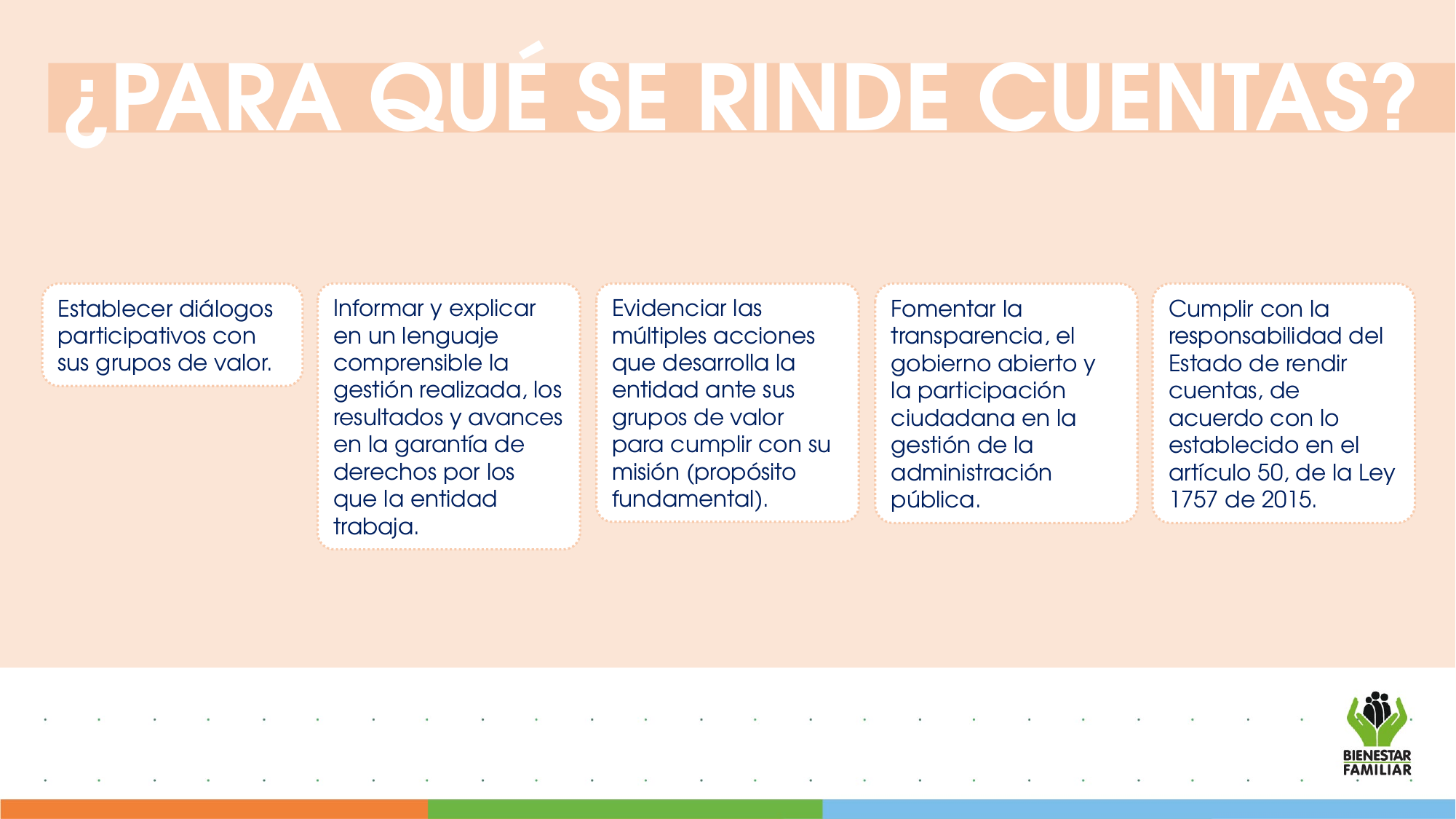

¿PARA QUÉ SE RINDE CUENTAS?

Establecer diálogos participativos con sus grupos de valor.
Informar y explicar en un lenguaje comprensible la gestión realizada, los resultados y avances en la garantía de derechos por los que la entidad trabaja.
Evidenciar las múltiples acciones que desarrolla la entidad ante sus grupos de valor para cumplir con su misión (propósito fundamental).
Fomentar la transparencia, el gobierno abierto y la participación ciudadana en la gestión de la administración pública.
Cumplir con la responsabilidad del Estado de rendir cuentas, de acuerdo con lo establecido en el artículo 50, de la Ley 1757 de 2015.